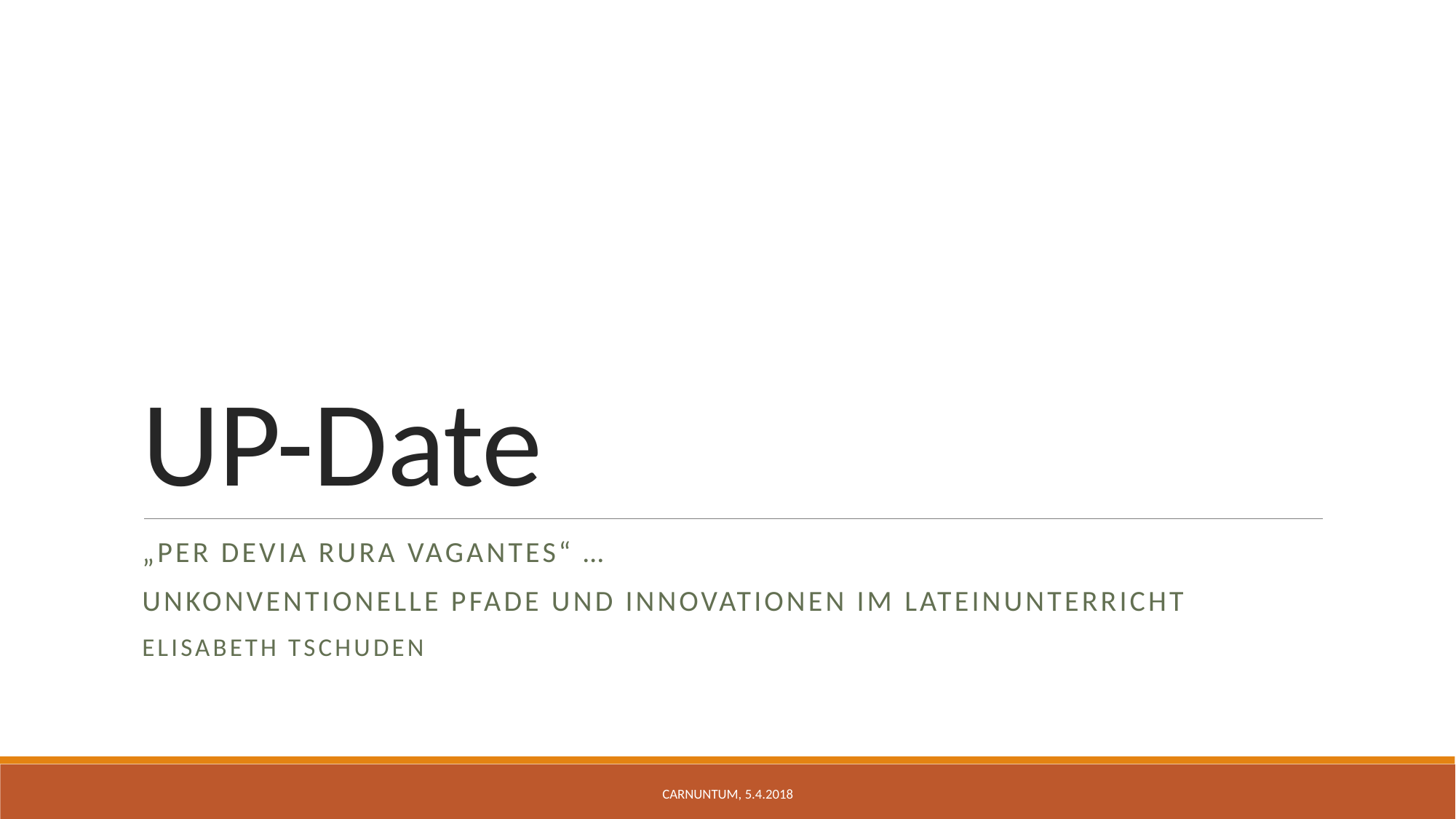

# UP-Date
„Per devia rura vagantes“ …
Unkonventionelle Pfade und Innovationen im Lateinunterricht
Elisabeth Tschuden
Carnuntum, 5.4.2018